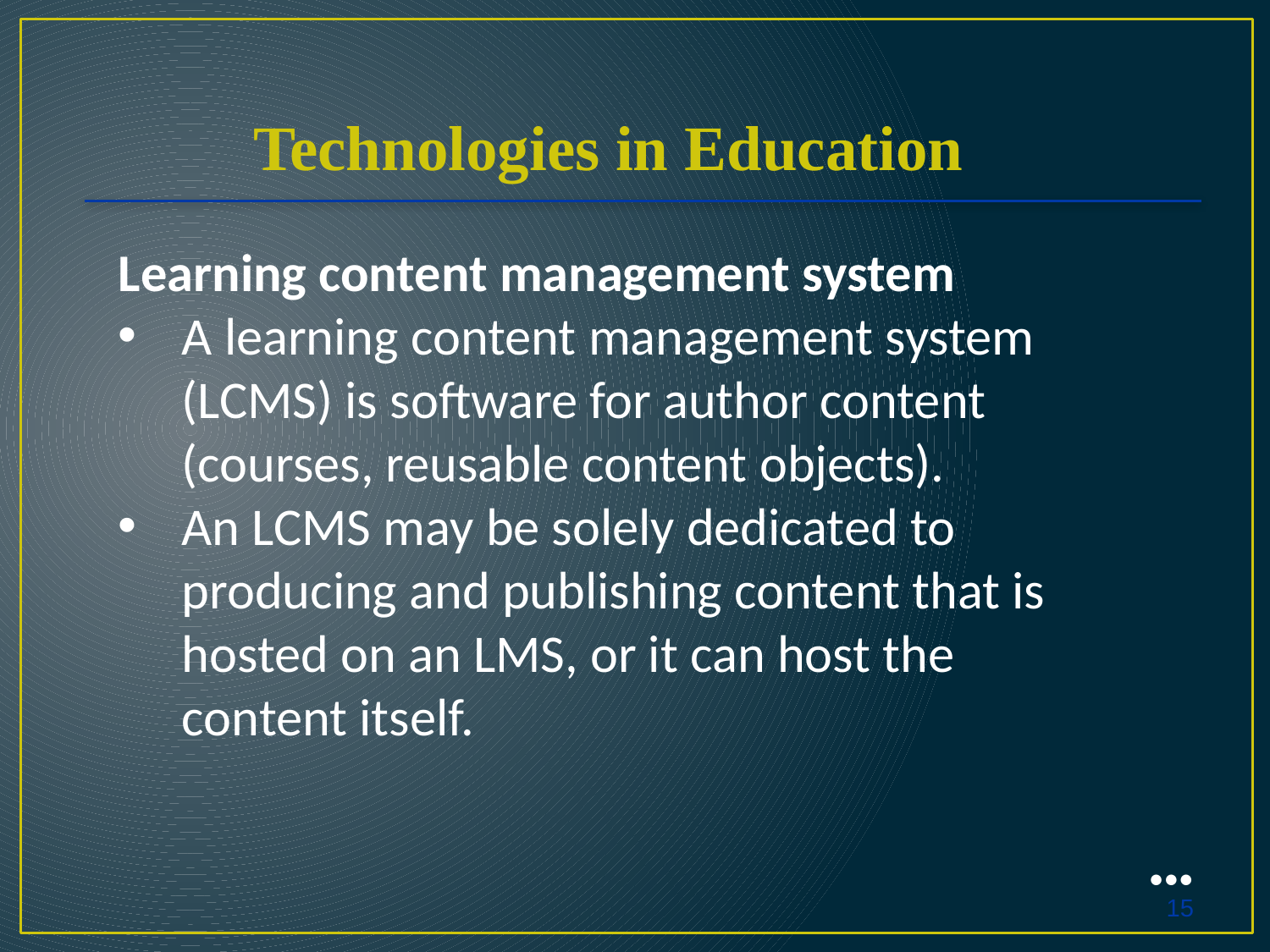

Technologies in Education
Learning content management system
A learning content management system (LCMS) is software for author content (courses, reusable content objects).
An LCMS may be solely dedicated to producing and publishing content that is hosted on an LMS, or it can host the content itself.
●●●
15